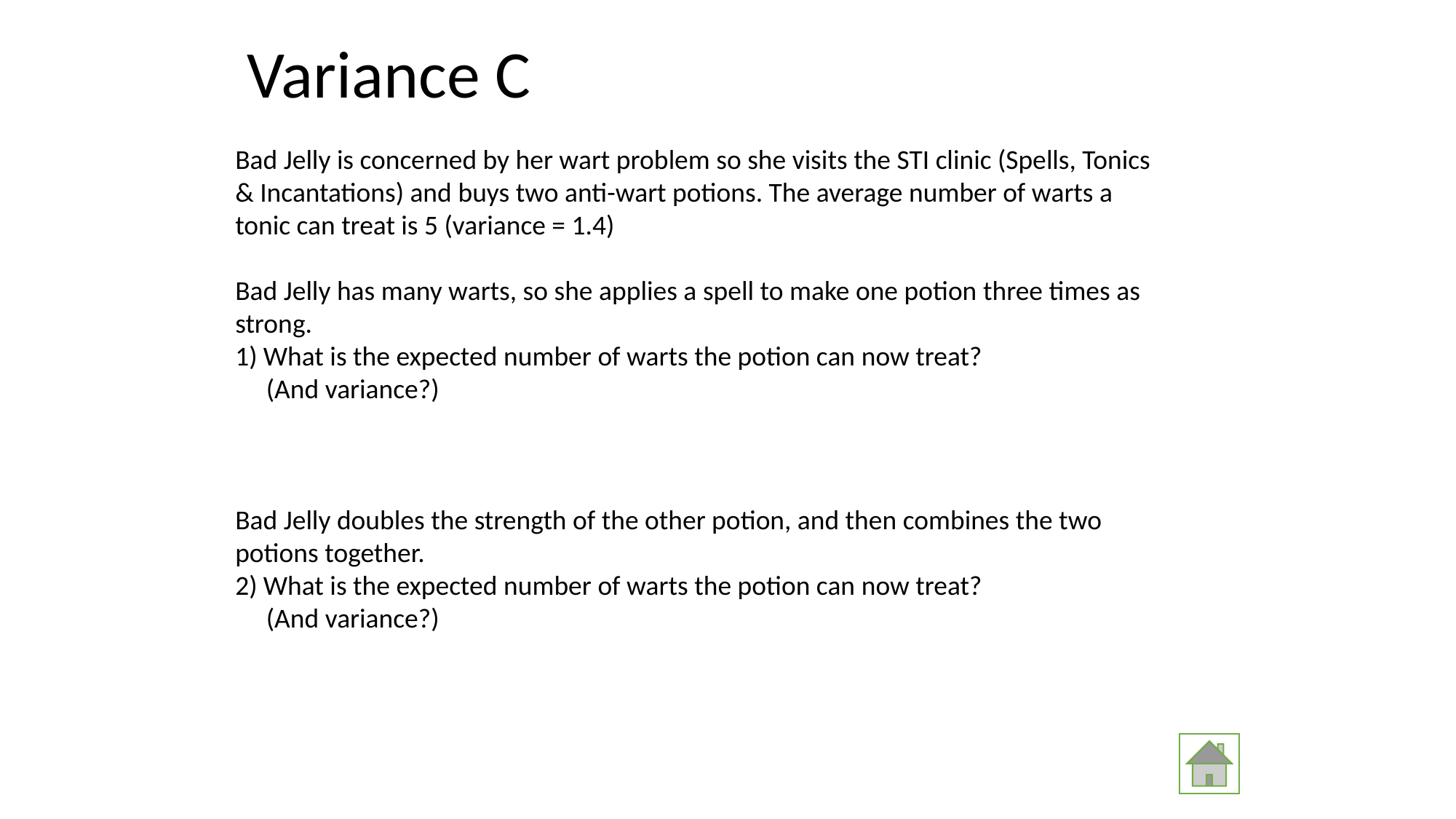

# Variance C
Bad Jelly is concerned by her wart problem so she visits the STI clinic (Spells, Tonics & Incantations) and buys two anti-wart potions. The average number of warts a tonic can treat is 5 (variance = 1.4)

Bad Jelly has many warts, so she applies a spell to make one potion three times as strong.
1) What is the expected number of warts the potion can now treat?
     (And variance?)

Bad Jelly doubles the strength of the other potion, and then combines the two potions together.
2) What is the expected number of warts the potion can now treat?
     (And variance?)